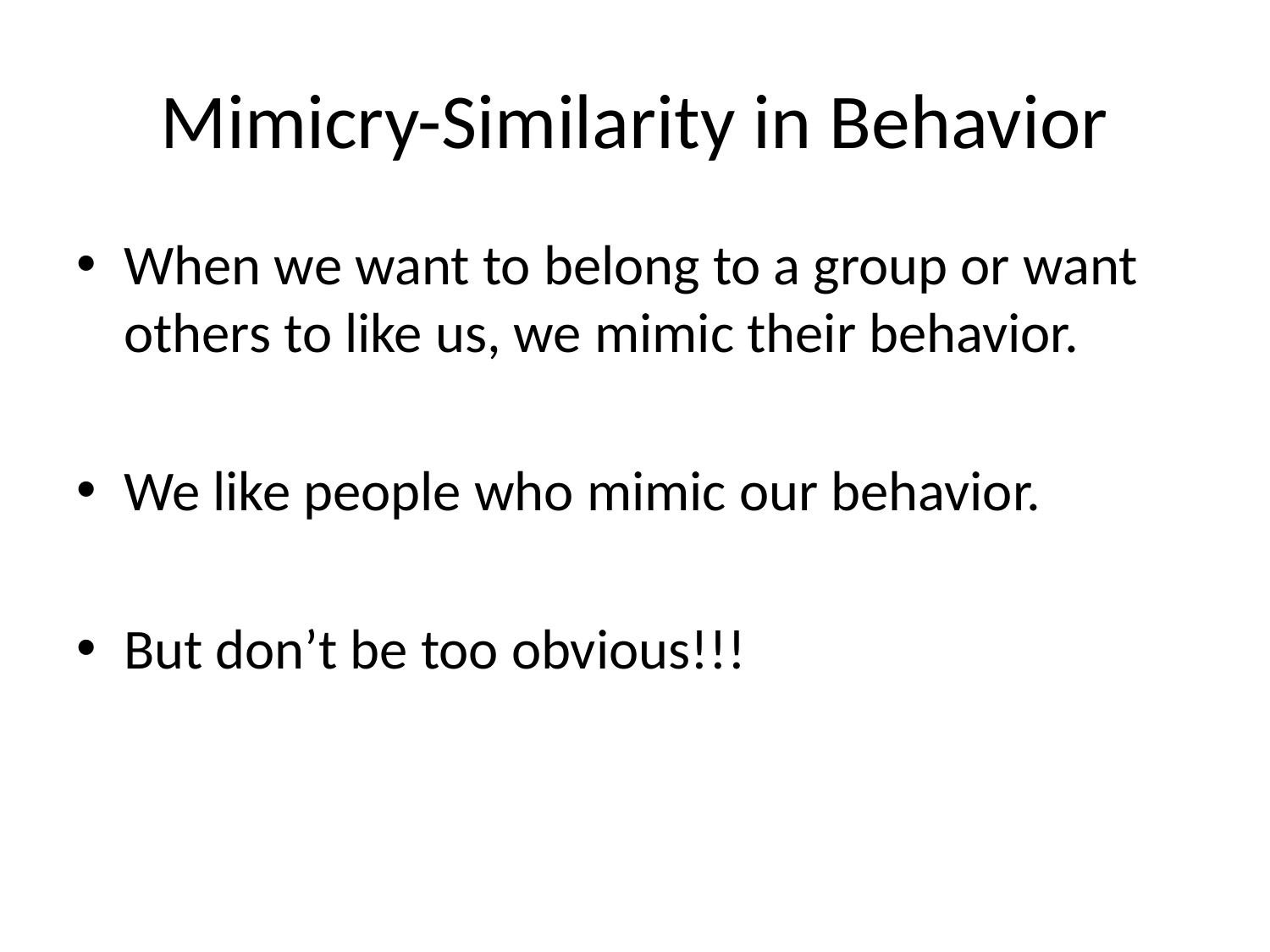

# Mimicry-Similarity in Behavior
When we want to belong to a group or want others to like us, we mimic their behavior.

We like people who mimic our behavior.

But don’t be too obvious!!!